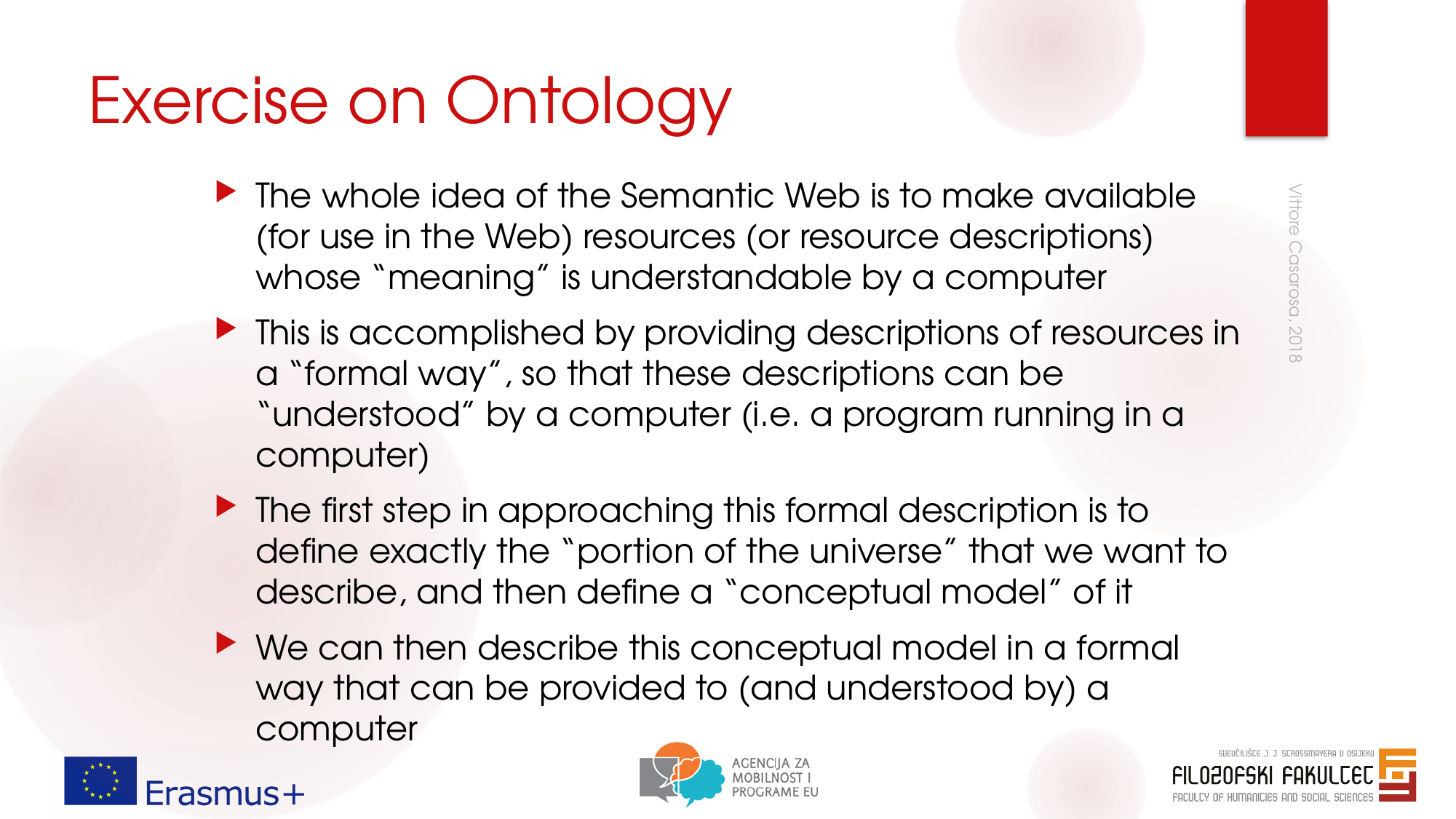

# Exercise on Ontology
The whole idea of the Semantic Web is to make available (for use in the Web) resources (or resource descriptions) whose “meaning” is understandable by a computer
This is accomplished by providing descriptions of resources in a “formal way”, so that these descriptions can be “understood” by a computer (i.e. a program running in a computer)
The first step in approaching this formal description is to define exactly the “portion of the universe” that we want to describe, and then define a “conceptual model” of it
We can then describe this conceptual model in a formal way that can be provided to (and understood by) a computer
Vittore Casarosa, 2018